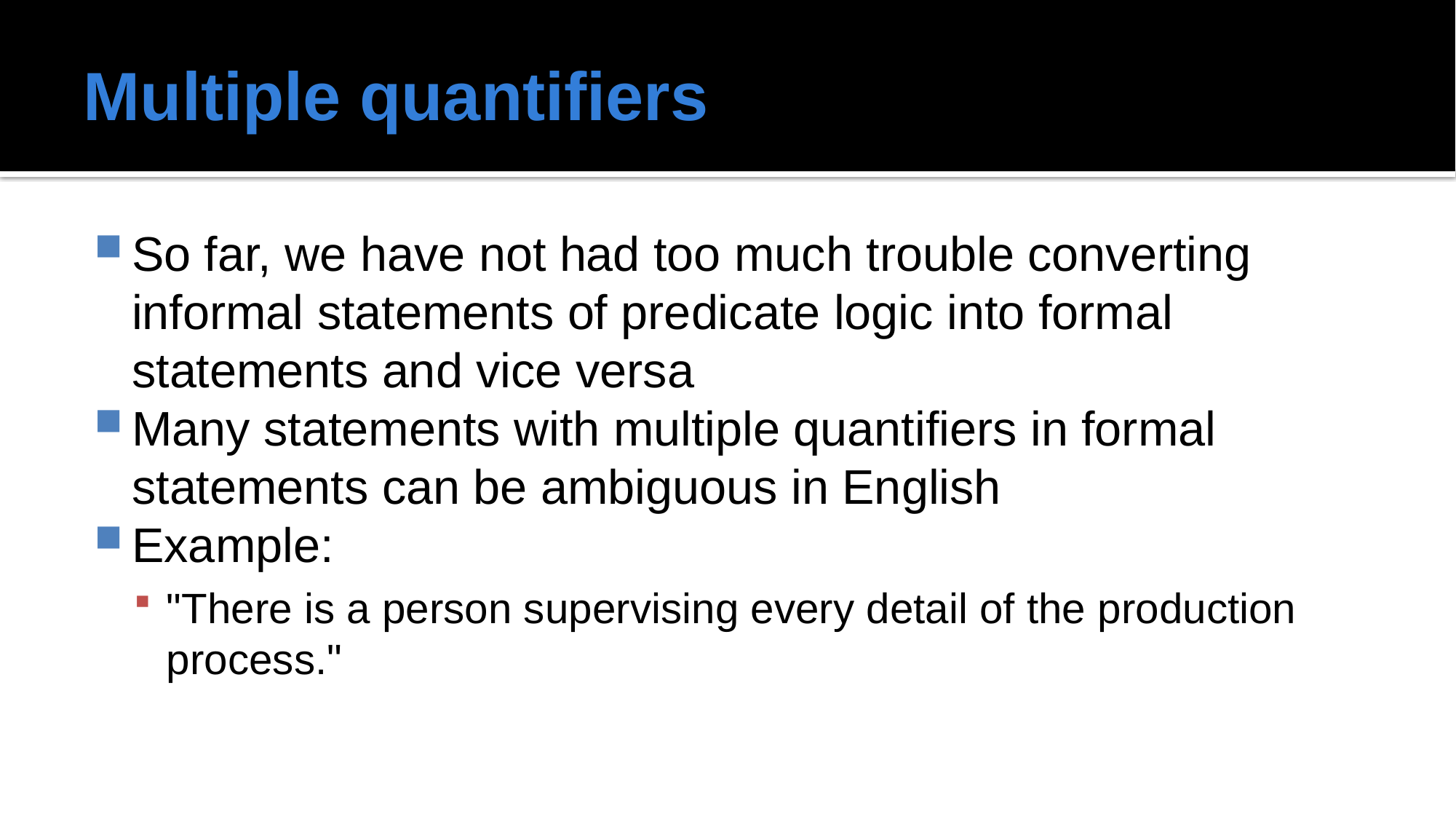

# Multiple quantifiers
So far, we have not had too much trouble converting informal statements of predicate logic into formal statements and vice versa
Many statements with multiple quantifiers in formal statements can be ambiguous in English
Example:
"There is a person supervising every detail of the production process."